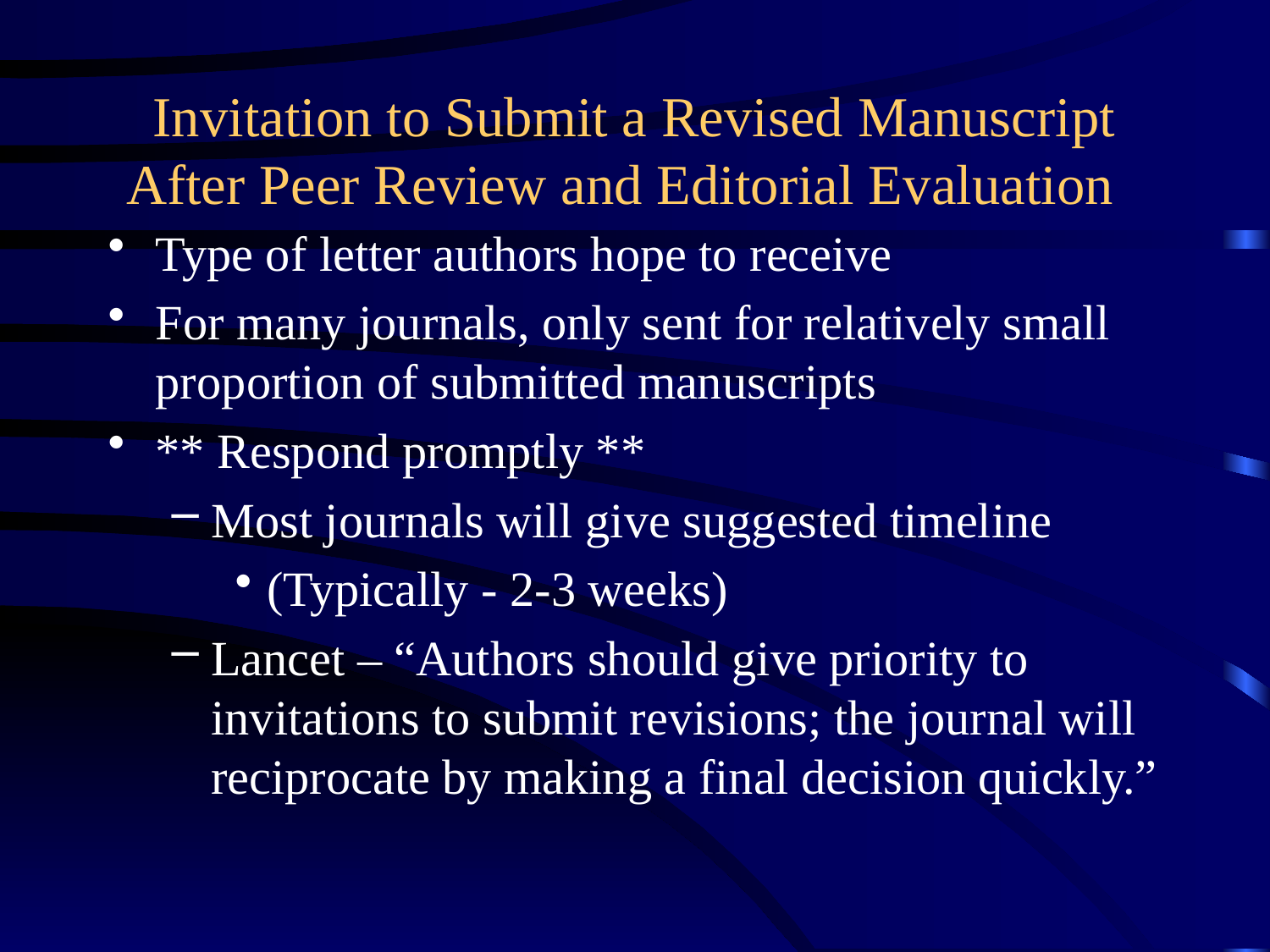

# Invitation to Submit a Revised Manuscript After Peer Review and Editorial Evaluation
Type of letter authors hope to receive
For many journals, only sent for relatively small proportion of submitted manuscripts
** Respond promptly **
Most journals will give suggested timeline
(Typically - 2-3 weeks)
Lancet – “Authors should give priority to invitations to submit revisions; the journal will reciprocate by making a final decision quickly.”